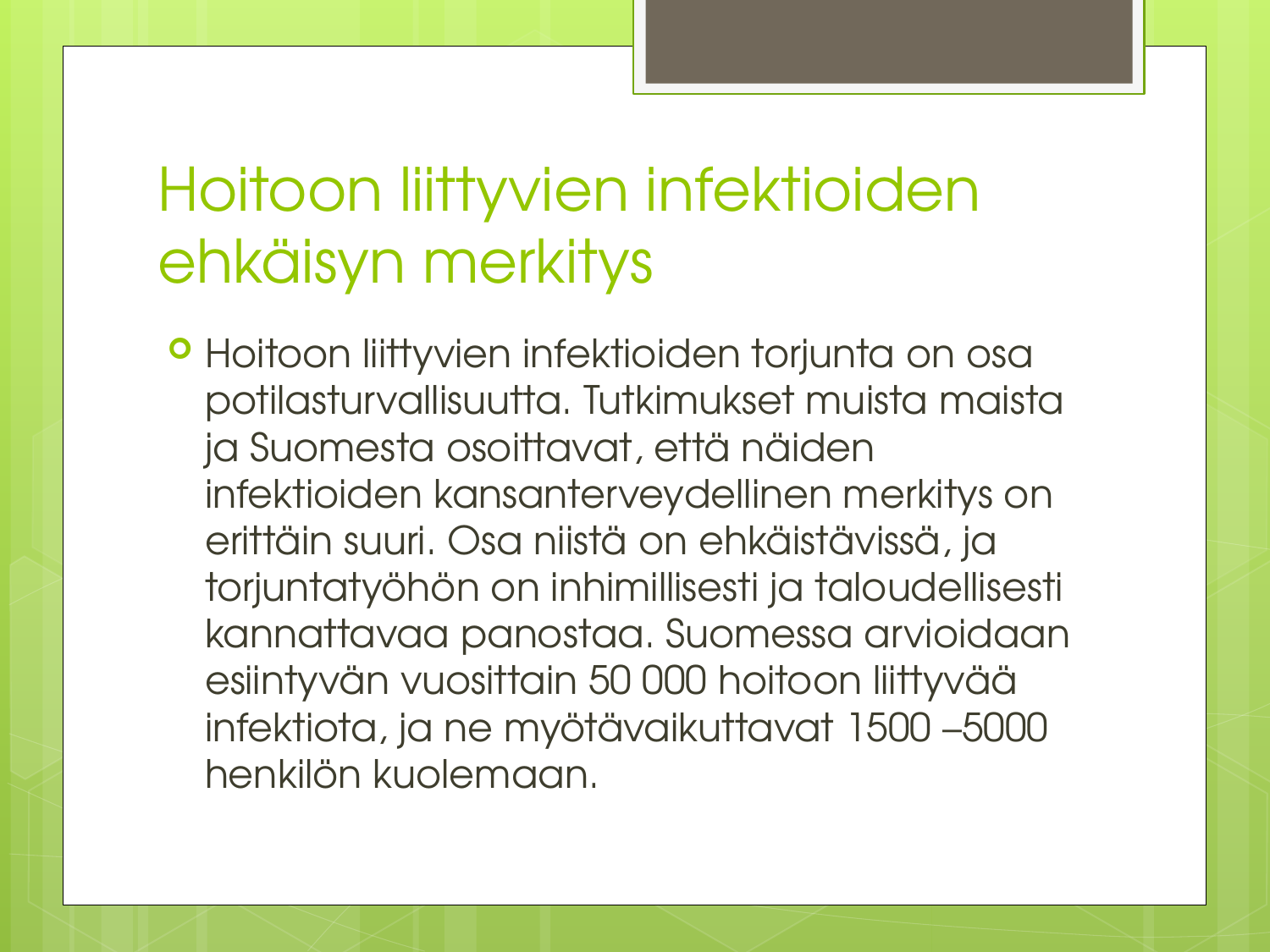

# Hoitoon liittyvien infektioiden ehkäisyn merkitys
Hoitoon liittyvien infektioiden torjunta on osa potilasturvallisuutta. Tutkimukset muista maista ja Suomesta osoittavat, että näiden infektioiden kansanterveydellinen merkitys on erittäin suuri. Osa niistä on ehkäistävissä, ja torjuntatyöhön on inhimillisesti ja taloudellisesti kannattavaa panostaa. Suomessa arvioidaan esiintyvän vuosittain 50 000 hoitoon liittyvää infektiota, ja ne myötävaikuttavat 1500 –5000 henkilön kuolemaan.